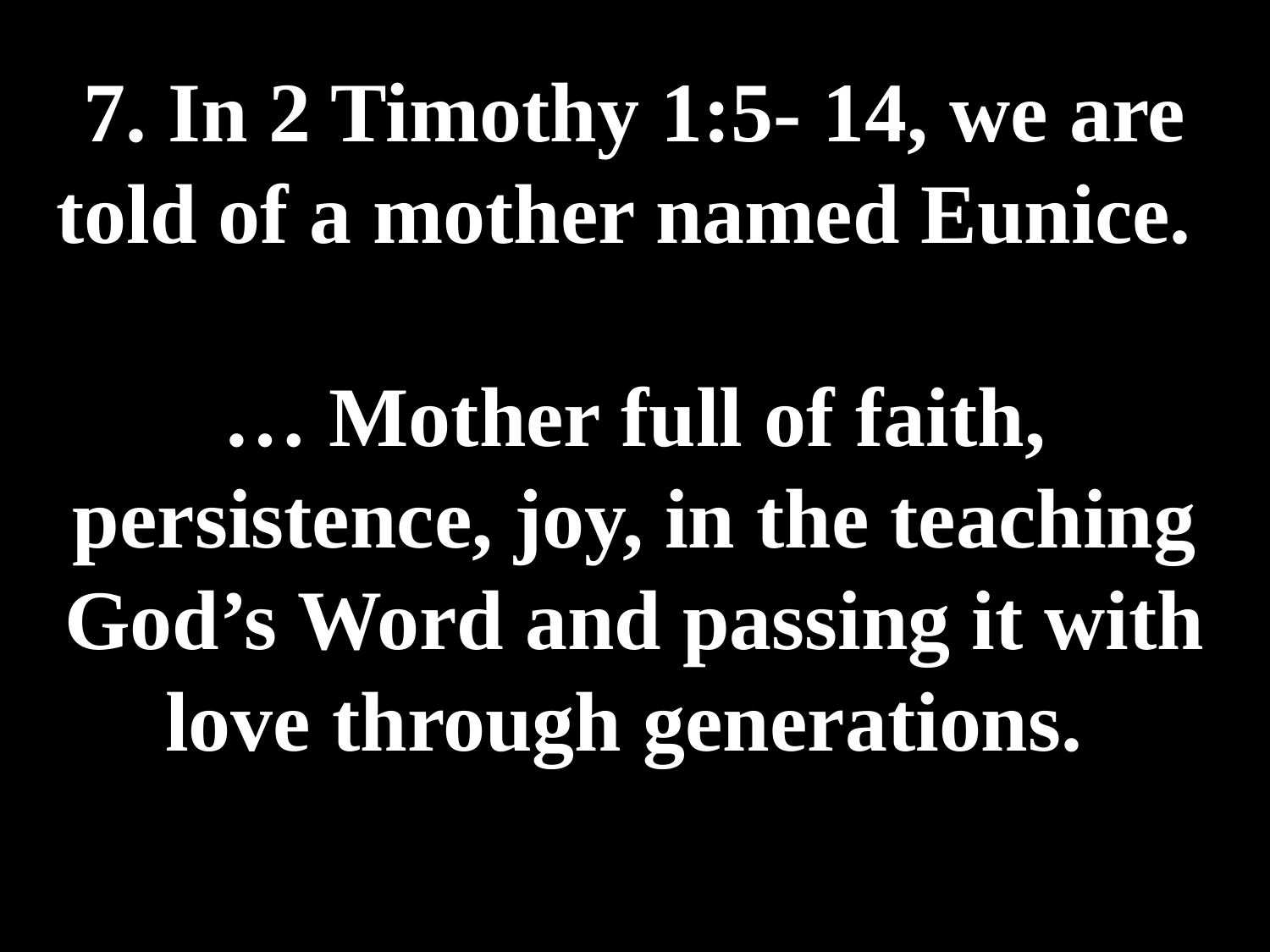

# 7. In 2 Timothy 1:5- 14, we are told of a mother named Eunice. … Mother full of faith, persistence, joy, in the teaching God’s Word and passing it with love through generations.